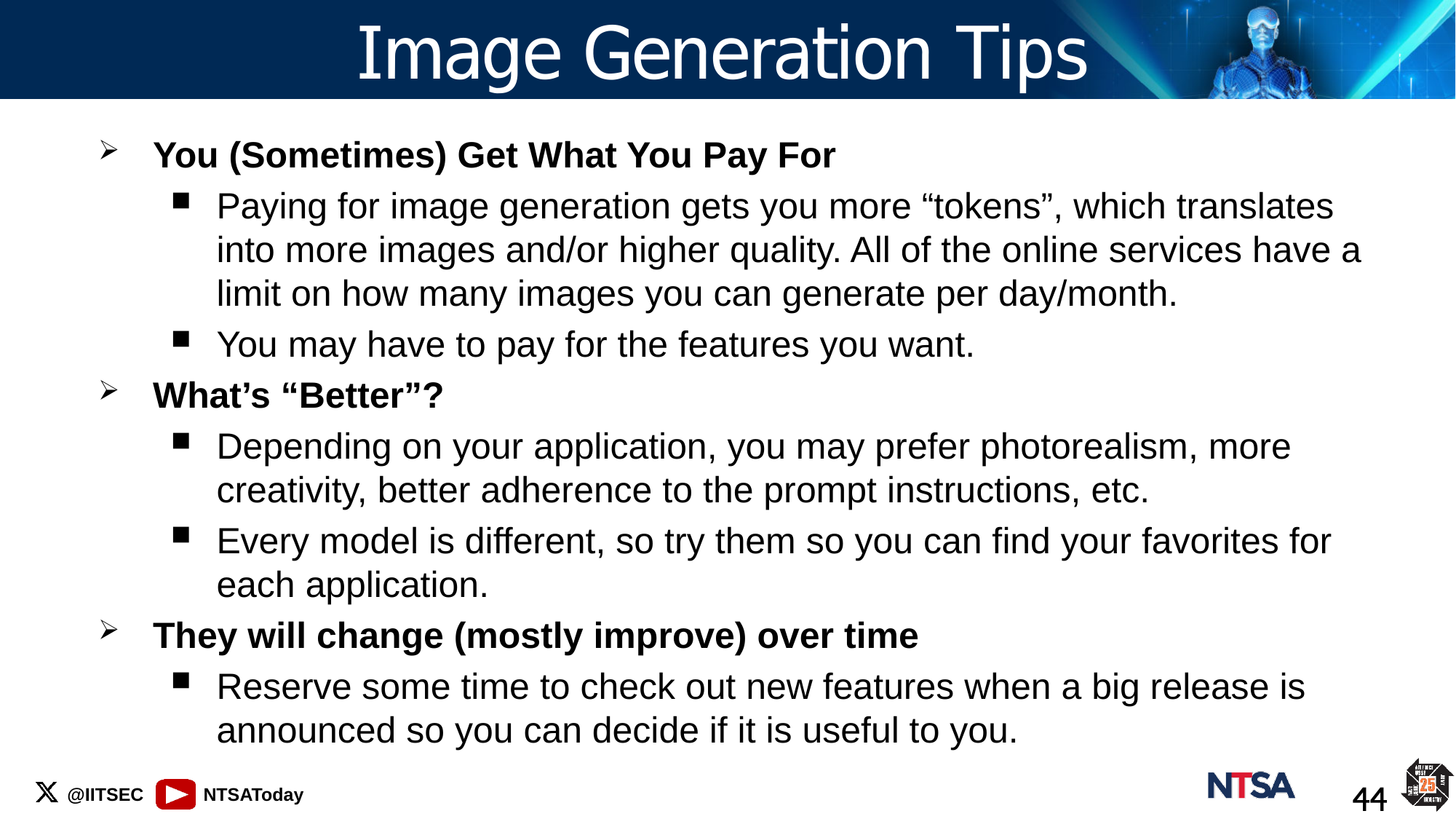

# Image Generation Tips
You (Sometimes) Get What You Pay For
Paying for image generation gets you more “tokens”, which translates into more images and/or higher quality. All of the online services have a limit on how many images you can generate per day/month.
You may have to pay for the features you want.
What’s “Better”?
Depending on your application, you may prefer photorealism, more creativity, better adherence to the prompt instructions, etc.
Every model is different, so try them so you can find your favorites for each application.
They will change (mostly improve) over time
Reserve some time to check out new features when a big release is announced so you can decide if it is useful to you.
44